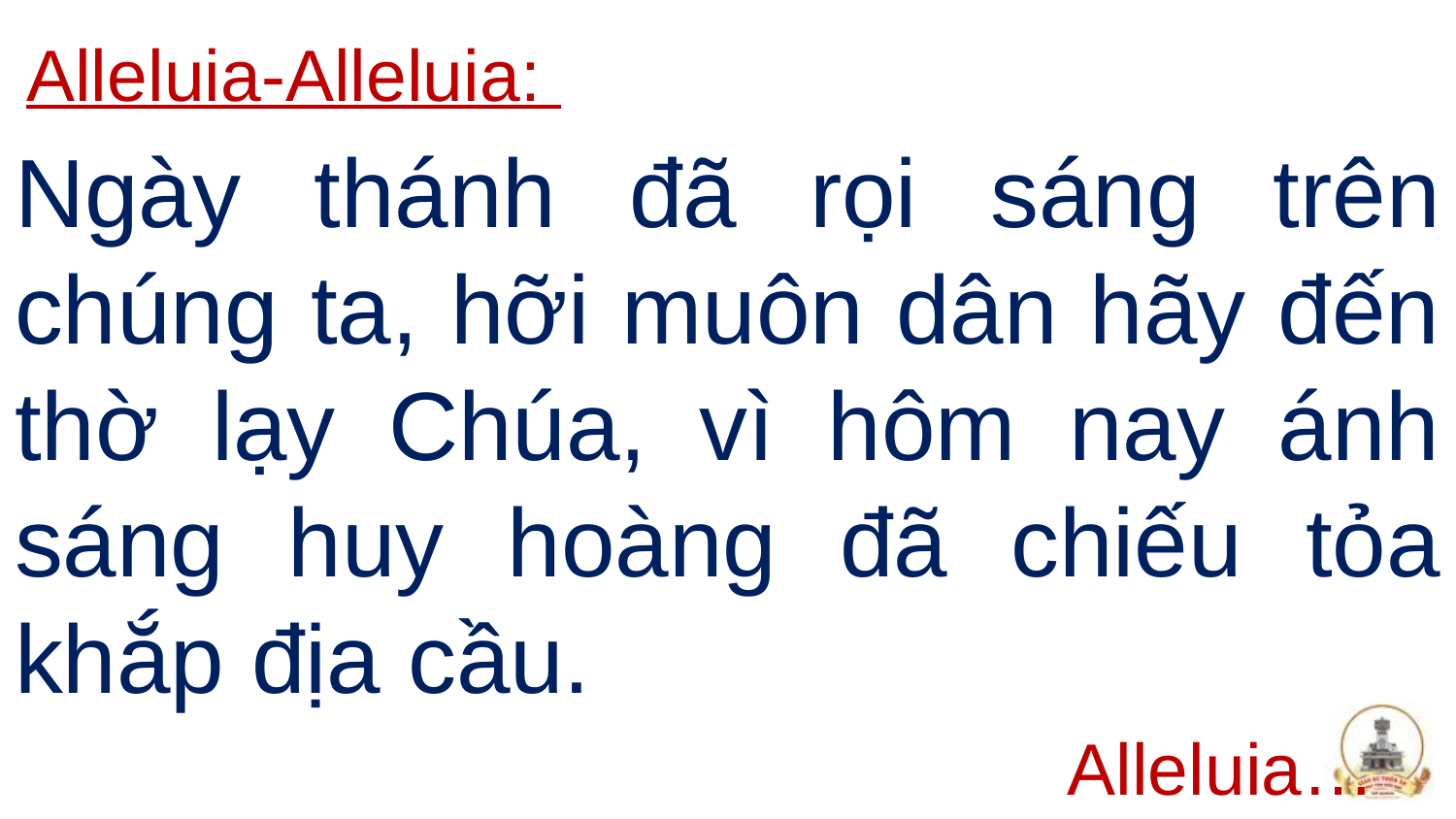

Alleluia-Alleluia:
# Ngày thánh đã rọi sáng trên chúng ta, hỡi muôn dân hãy đến thờ lạy Chúa, vì hôm nay ánh sáng huy hoàng đã chiếu tỏa khắp địa cầu.
Alleluia…